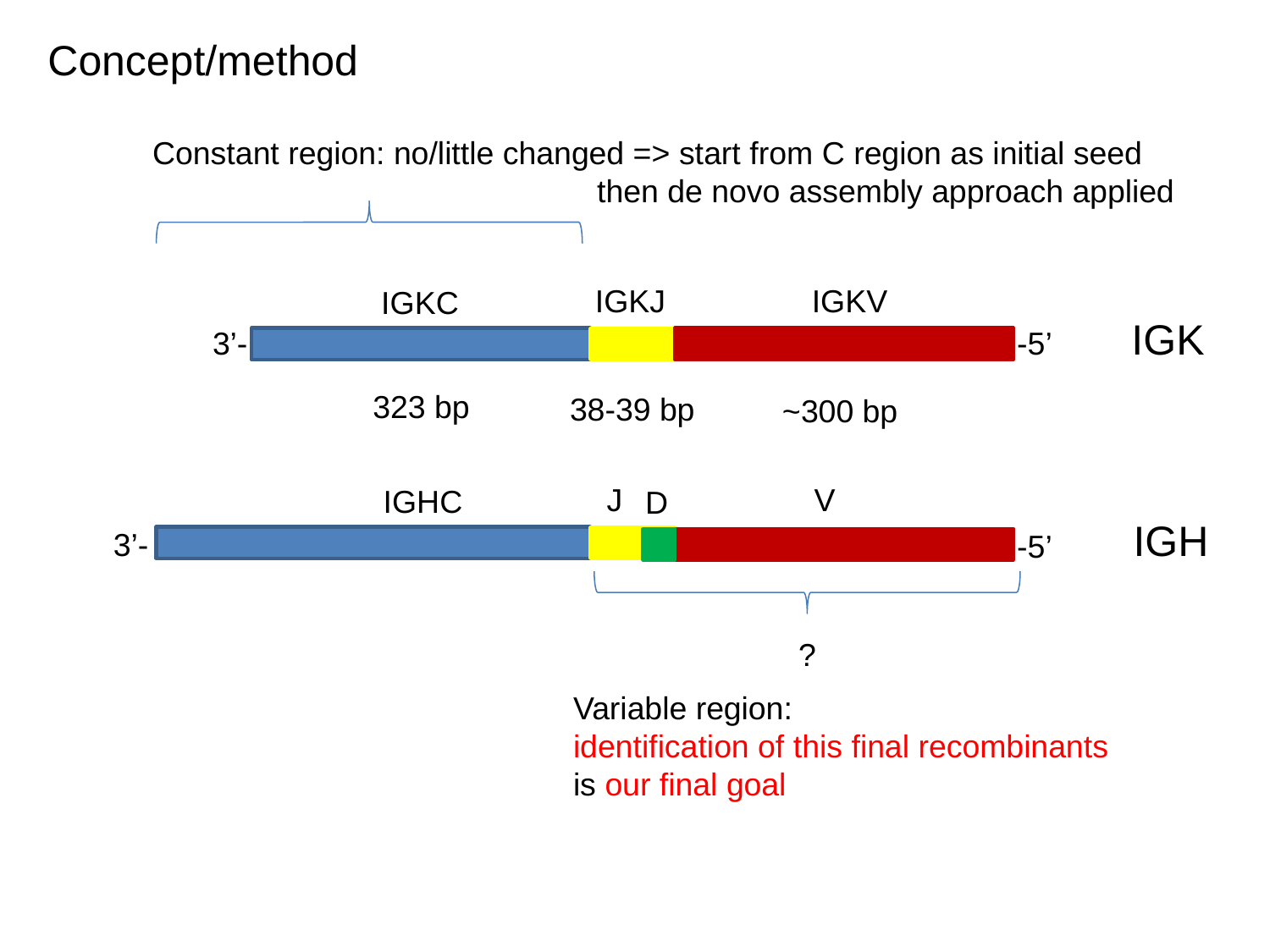

Concept/method
Constant region: no/little changed => start from C region as initial seed
                                                  then de novo assembly approach applied
IGKJ
IGKV
IGKC
IGK
3’-
-5’

323 bp
38-39 bp
~300 bp
 J
V
IGHC
D
IGH
3’-
-5’

?
Variable region:
identification of this final recombinants
is our final goal